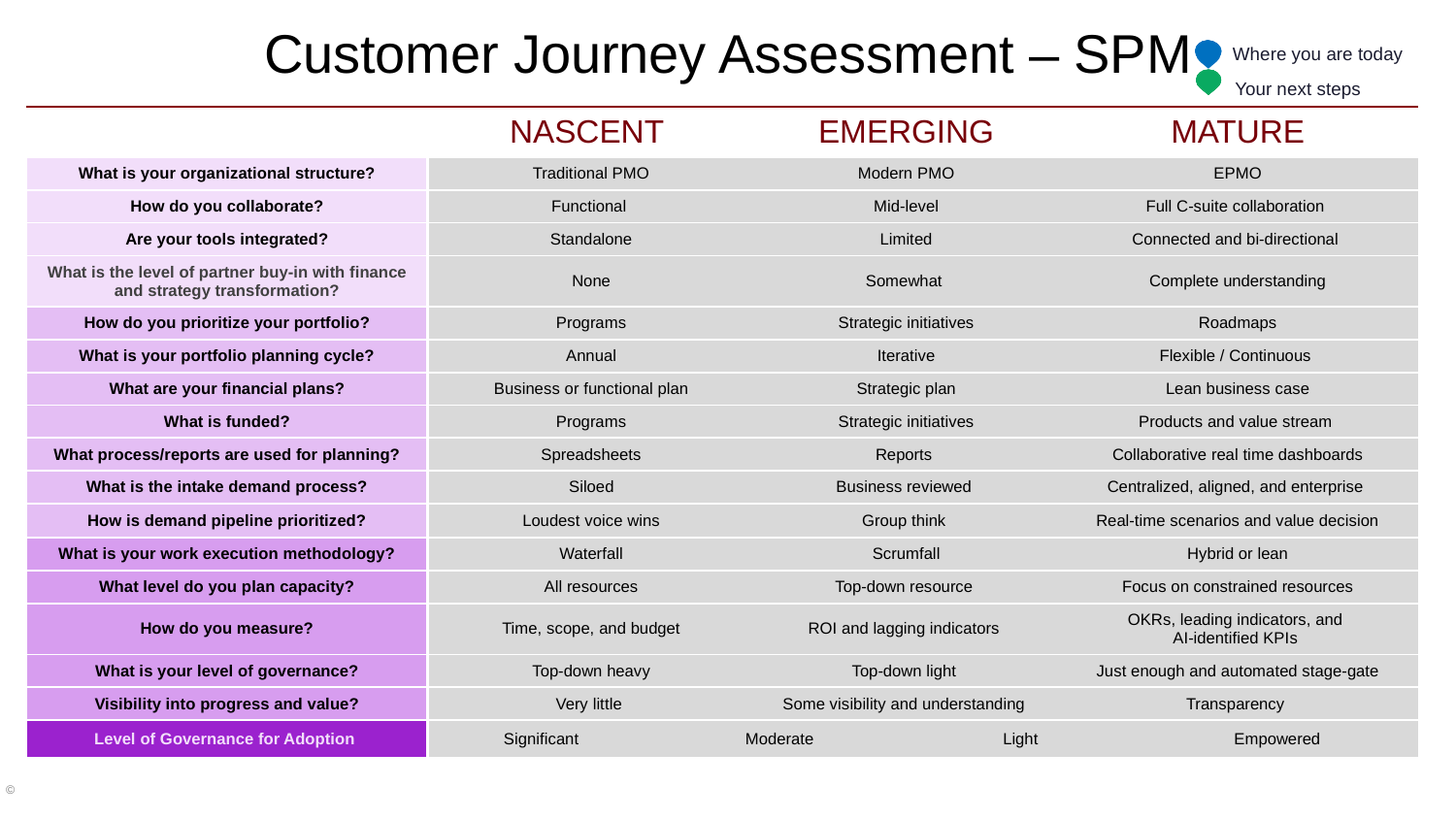

# Customer Journey Assessment – SPM
Where you are today

Your next steps

|  | NASCENT |  | EMERGING |  | MATURE |  |
| --- | --- | --- | --- | --- | --- | --- |
| What is your organizational structure? | Traditional PMO |  | Modern PMO |  | EPMO |  |
| How do you collaborate? | Functional |  | Mid-level |  | Full C-suite collaboration |  |
| Are your tools integrated? | Standalone |  | Limited |  | Connected and bi-directional |  |
| What is the level of partner buy-in with finance and strategy transformation? | None |  | Somewhat |  | Complete understanding |  |
| How do you prioritize your portfolio? | Programs |  | Strategic initiatives |  | Roadmaps |  |
| What is your portfolio planning cycle? | Annual |  | Iterative |  | Flexible / Continuous |  |
| What are your financial plans? | Business or functional plan |  | Strategic plan |  | Lean business case |  |
| What is funded? | Programs |  | Strategic initiatives |  | Products and value stream |  |
| What process/reports are used for planning? | Spreadsheets |  | Reports |  | Collaborative real time dashboards |  |
| What is the intake demand process? | Siloed |  | Business reviewed |  | Centralized, aligned, and enterprise |  |
| How is demand pipeline prioritized? | Loudest voice wins |  | Group think |  | Real-time scenarios and value decision |  |
| What is your work execution methodology? | Waterfall |  | Scrumfall |  | Hybrid or lean |  |
| What level do you plan capacity? | All resources |  | Top-down resource |  | Focus on constrained resources |  |
| How do you measure? | Time, scope, and budget |  | ROI and lagging indicators |  | OKRs, leading indicators, and AI-identified KPIs |  |
| What is your level of governance? | Top-down heavy |  | Top-down light |  | Just enough and automated stage-gate |  |
| Visibility into progress and value? | Very little |  | Some visibility and understanding |  | Transparency |  |
| Level of Governance for Adoption | Significant | Moderate |  | Light |  | Empowered |